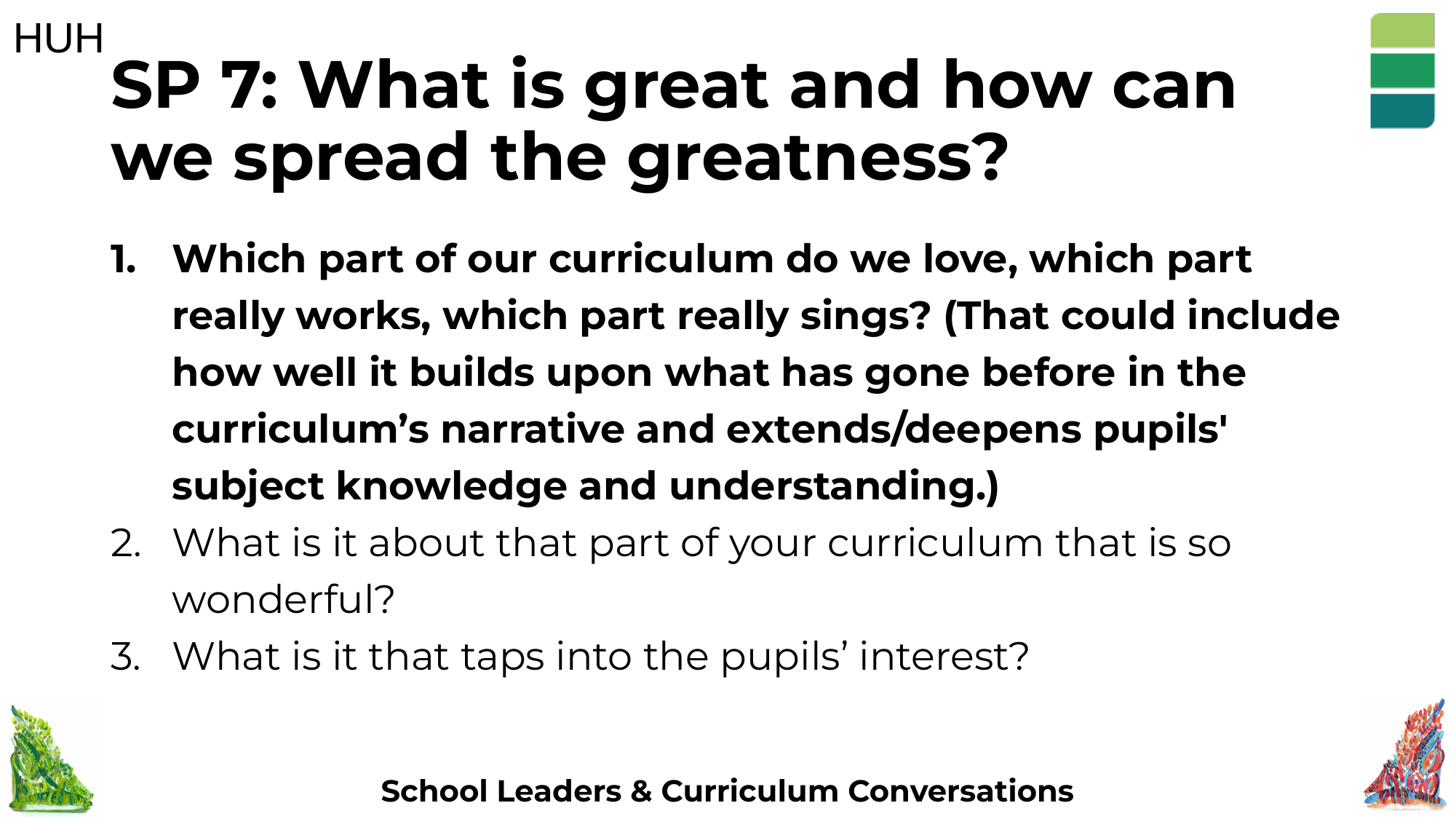

# SP 7: What is great and how can we spread the greatness?
Which part of our curriculum do we love, which part really works, which part really sings? (That could include how well it builds upon what has gone before in the curriculum’s narrative and extends/deepens pupils' subject knowledge and understanding.)
What is it about that part of your curriculum that is so wonderful?
What is it that taps into the pupils’ interest?